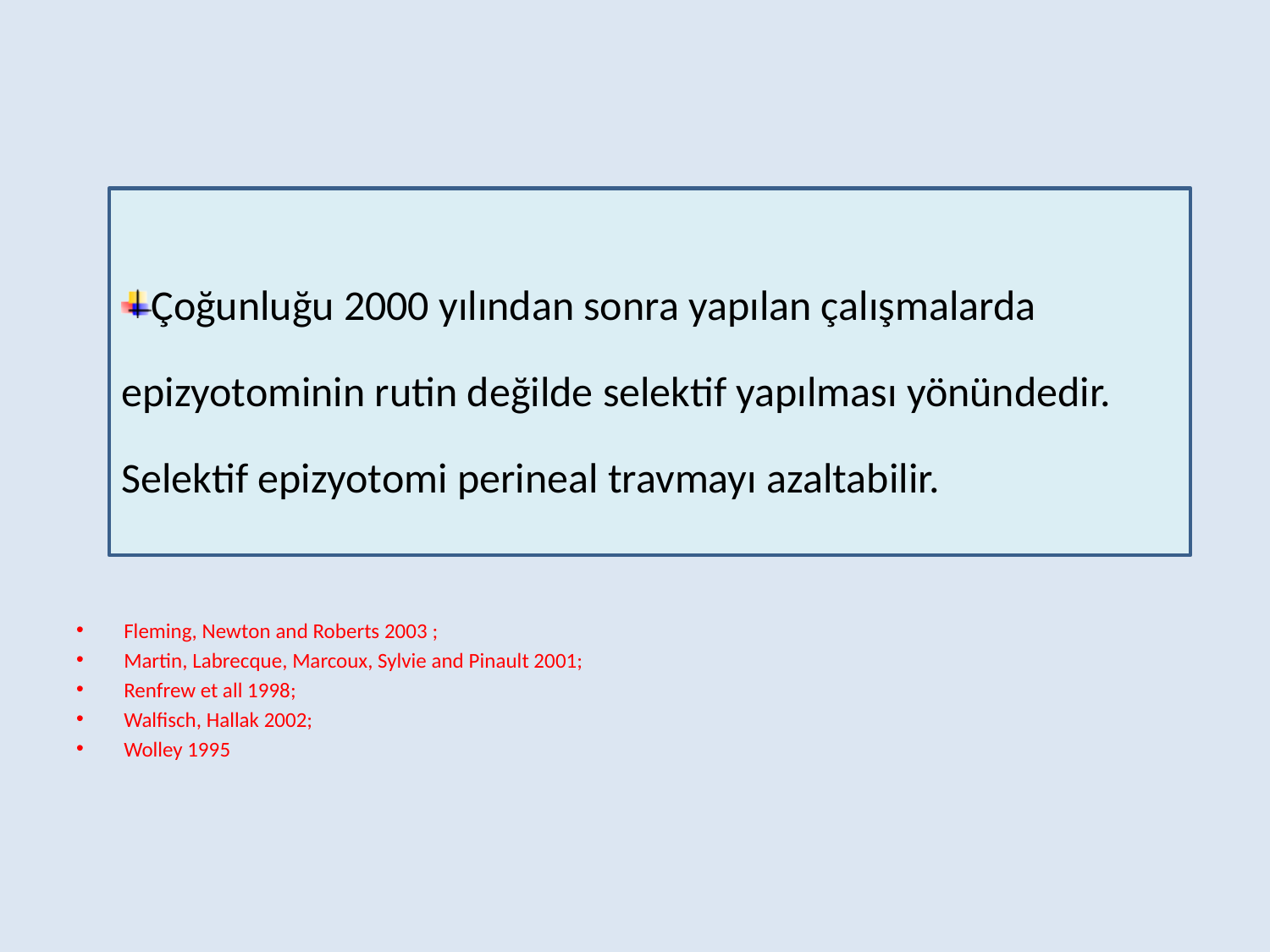

#
Çoğunluğu 2000 yılından sonra yapılan çalışmalarda epizyotominin rutin değilde selektif yapılması yönündedir. Selektif epizyotomi perineal travmayı azaltabilir.

Fleming, Newton and Roberts 2003 ;
Martin, Labrecque, Marcoux, Sylvie and Pinault 2001;
Renfrew et all 1998;
Walfisch, Hallak 2002;
Wolley 1995